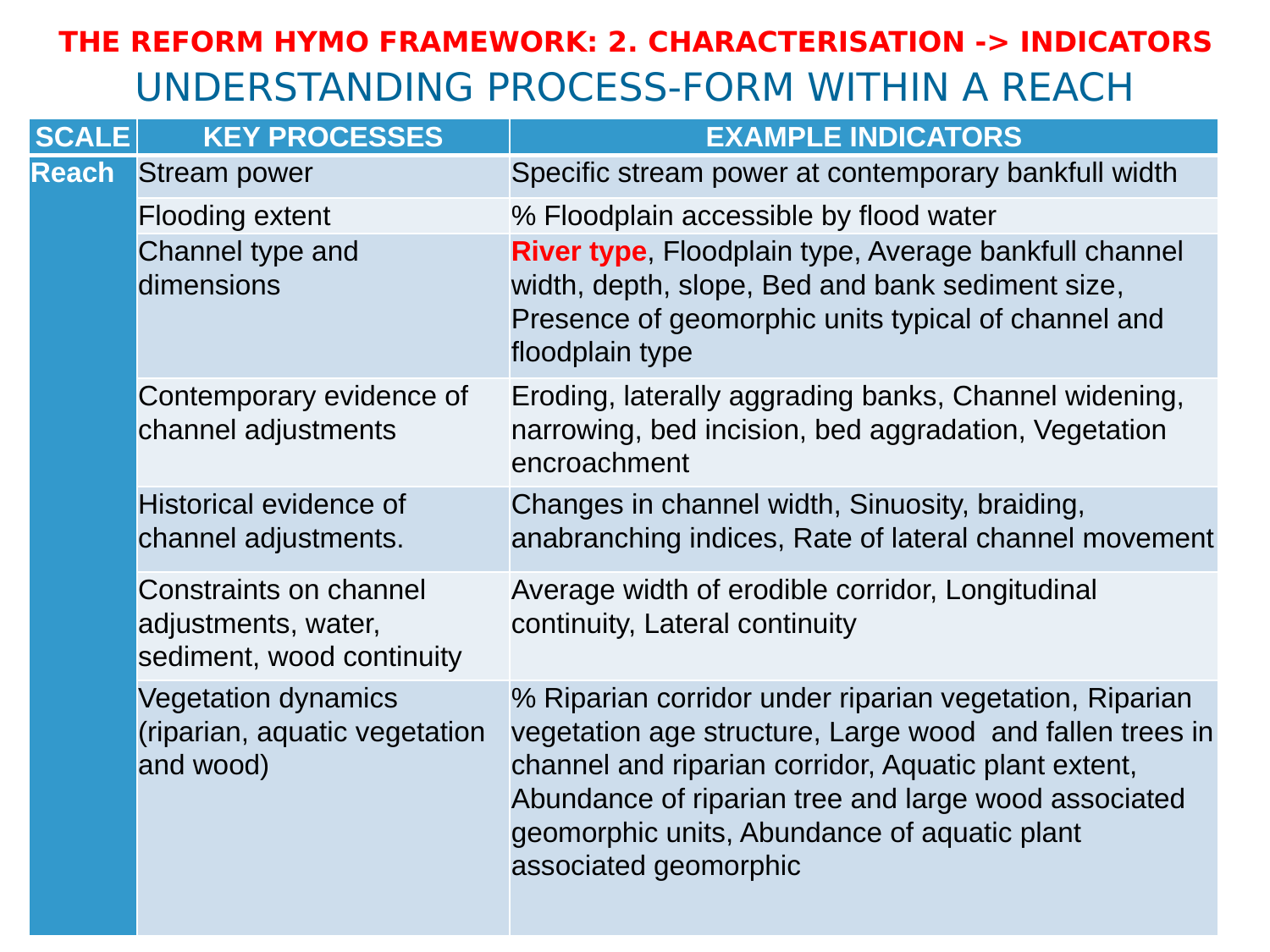

THE REFORM HYMO FRAMEWORK: 2. CHARACTERISATION -> INDICATORS
UNDERSTANDING PROCESS-FORM WITHIN A REACH INDICATORS
| SCALE | KEY PROCESSES | EXAMPLE INDICATORS |
| --- | --- | --- |
| Reach | Stream power | Specific stream power at contemporary bankfull width |
|  | Flooding extent | % Floodplain accessible by flood water |
|  | Channel type and dimensions | River type, Floodplain type, Average bankfull channel width, depth, slope, Bed and bank sediment size, Presence of geomorphic units typical of channel and floodplain type |
|  | Contemporary evidence of channel adjustments | Eroding, laterally aggrading banks, Channel widening, narrowing, bed incision, bed aggradation, Vegetation encroachment |
|  | Historical evidence of channel adjustments. | Changes in channel width, Sinuosity, braiding, anabranching indices, Rate of lateral channel movement |
|  | Constraints on channel adjustments, water, sediment, wood continuity | Average width of erodible corridor, Longitudinal continuity, Lateral continuity |
|  | Vegetation dynamics (riparian, aquatic vegetation and wood) | % Riparian corridor under riparian vegetation, Riparian vegetation age structure, Large wood and fallen trees in channel and riparian corridor, Aquatic plant extent, Abundance of riparian tree and large wood associated geomorphic units, Abundance of aquatic plant associated geomorphic |